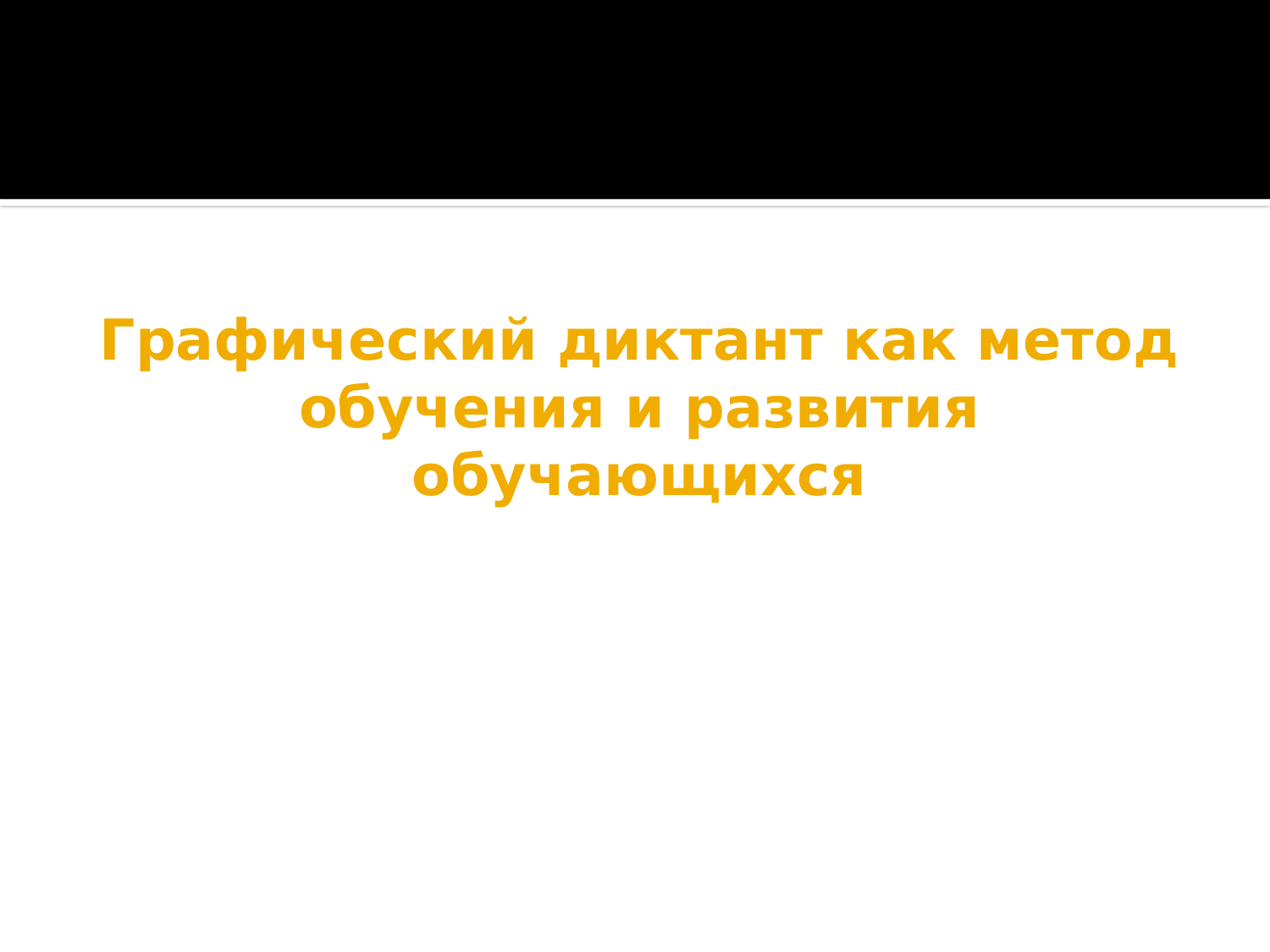

# Графический диктант как метод обучения и развития обучающихся